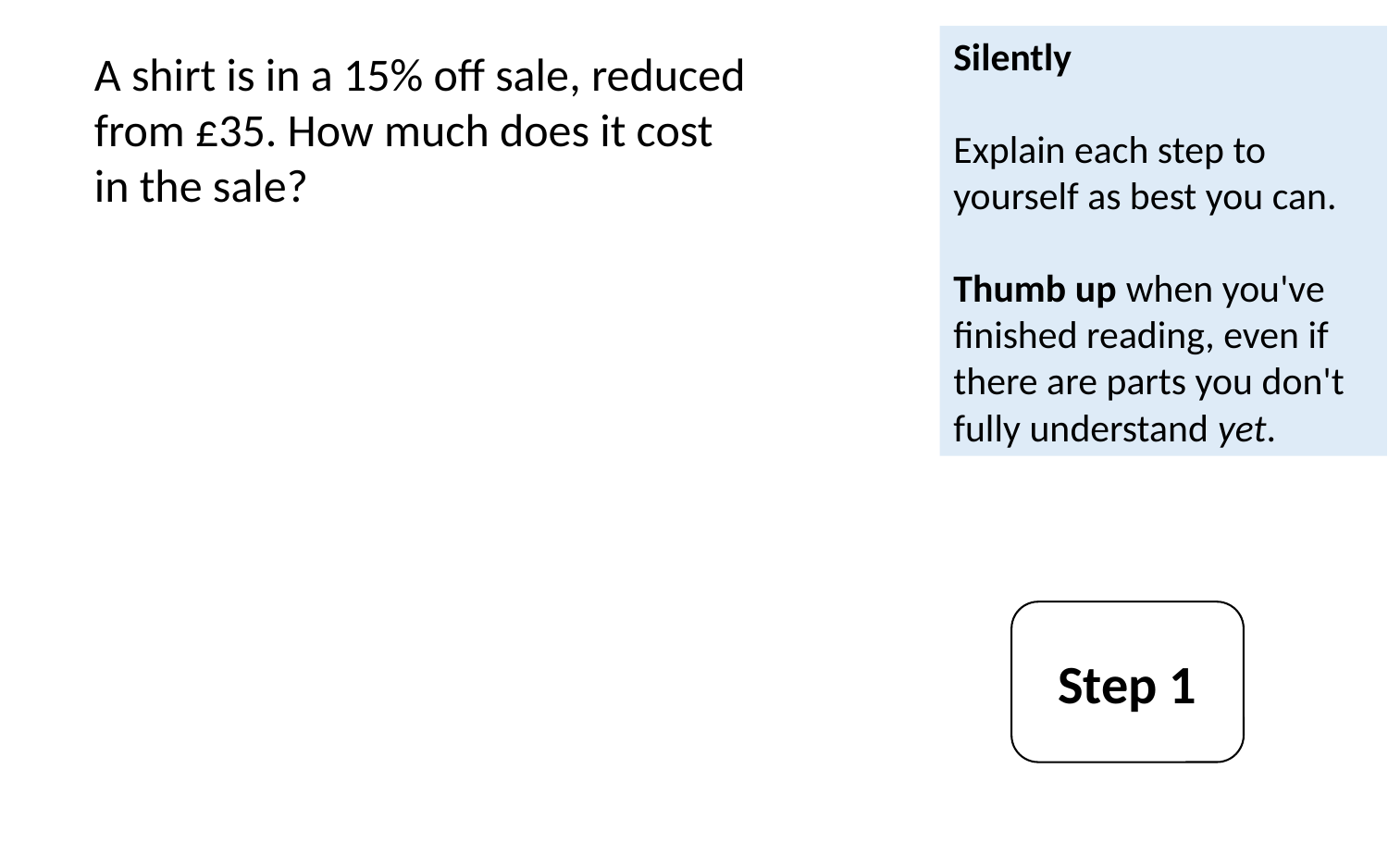

Silently

Explain each step to yourself as best you can.

Thumb up when you've finished reading, even if there are parts you don't fully understand yet.
A shirt is in a 15% off sale, reduced from £35. How much does it cost in the sale?
Step 1